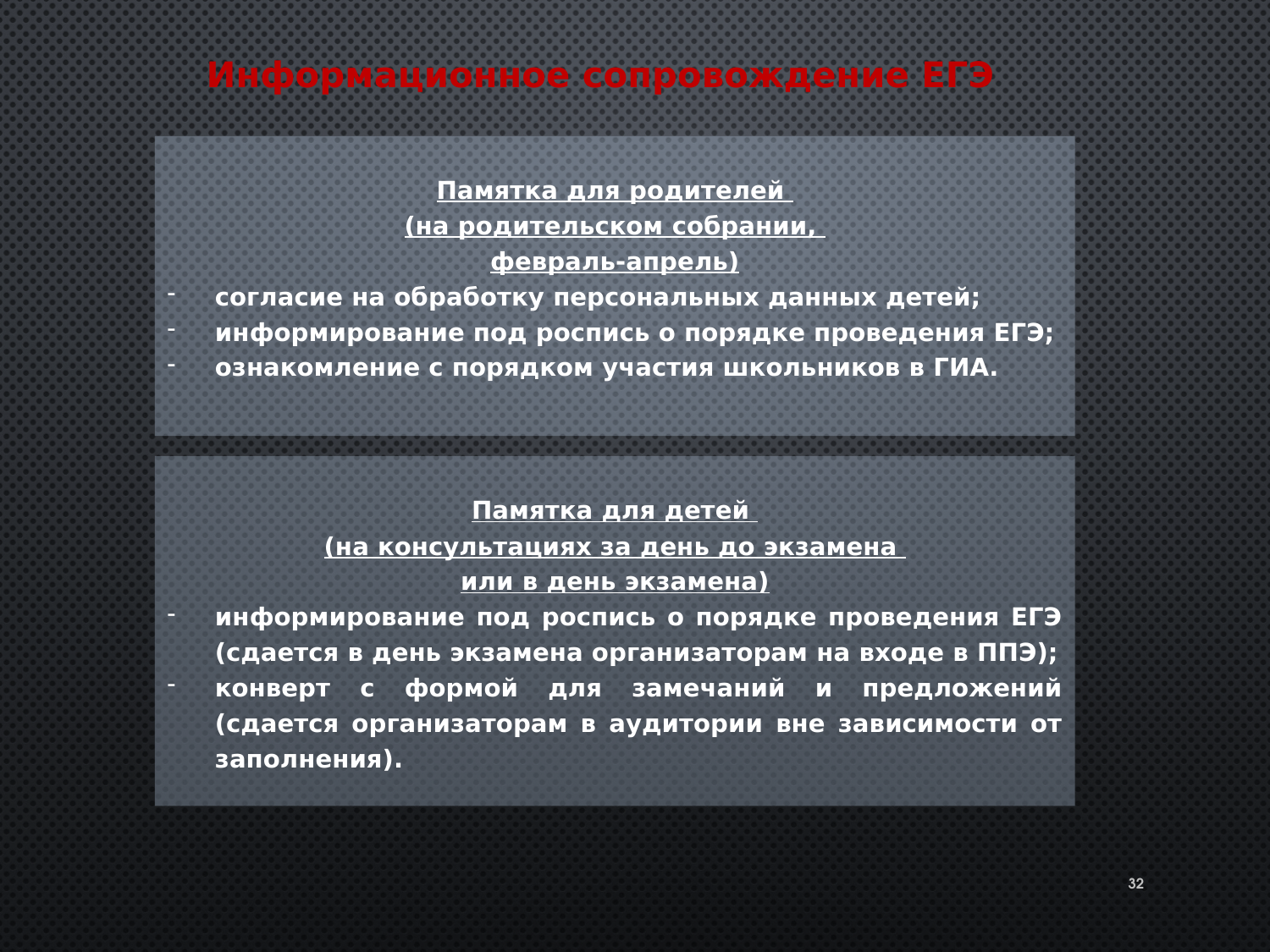

Информационное сопровождение ЕГЭ

Памятка для родителей
(на родительском собрании,
февраль-апрель)
согласие на обработку персональных данных детей;
информирование под роспись о порядке проведения ЕГЭ;
ознакомление с порядком участия школьников в ГИА.

Памятка для детей
(на консультациях за день до экзамена
или в день экзамена)
информирование под роспись о порядке проведения ЕГЭ (сдается в день экзамена организаторам на входе в ППЭ);
конверт с формой для замечаний и предложений (сдается организаторам в аудитории вне зависимости от заполнения).
32